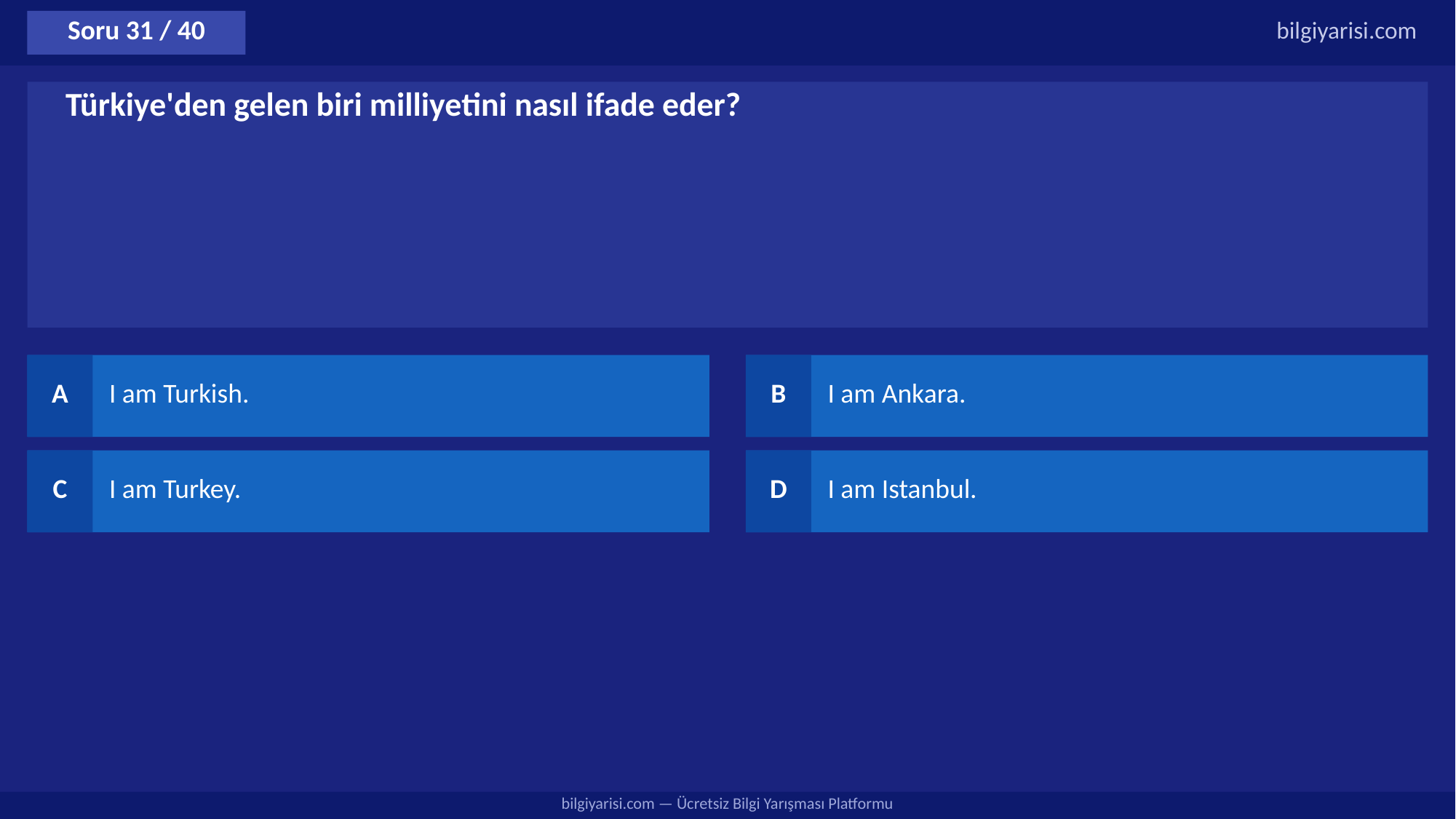

Soru 31 / 40
bilgiyarisi.com

Türkiye'den gelen biri milliyetini nasıl ifade eder?

A
I am Turkish.

B
I am Ankara.

C
I am Turkey.

D
I am Istanbul.
bilgiyarisi.com — Ücretsiz Bilgi Yarışması Platformu